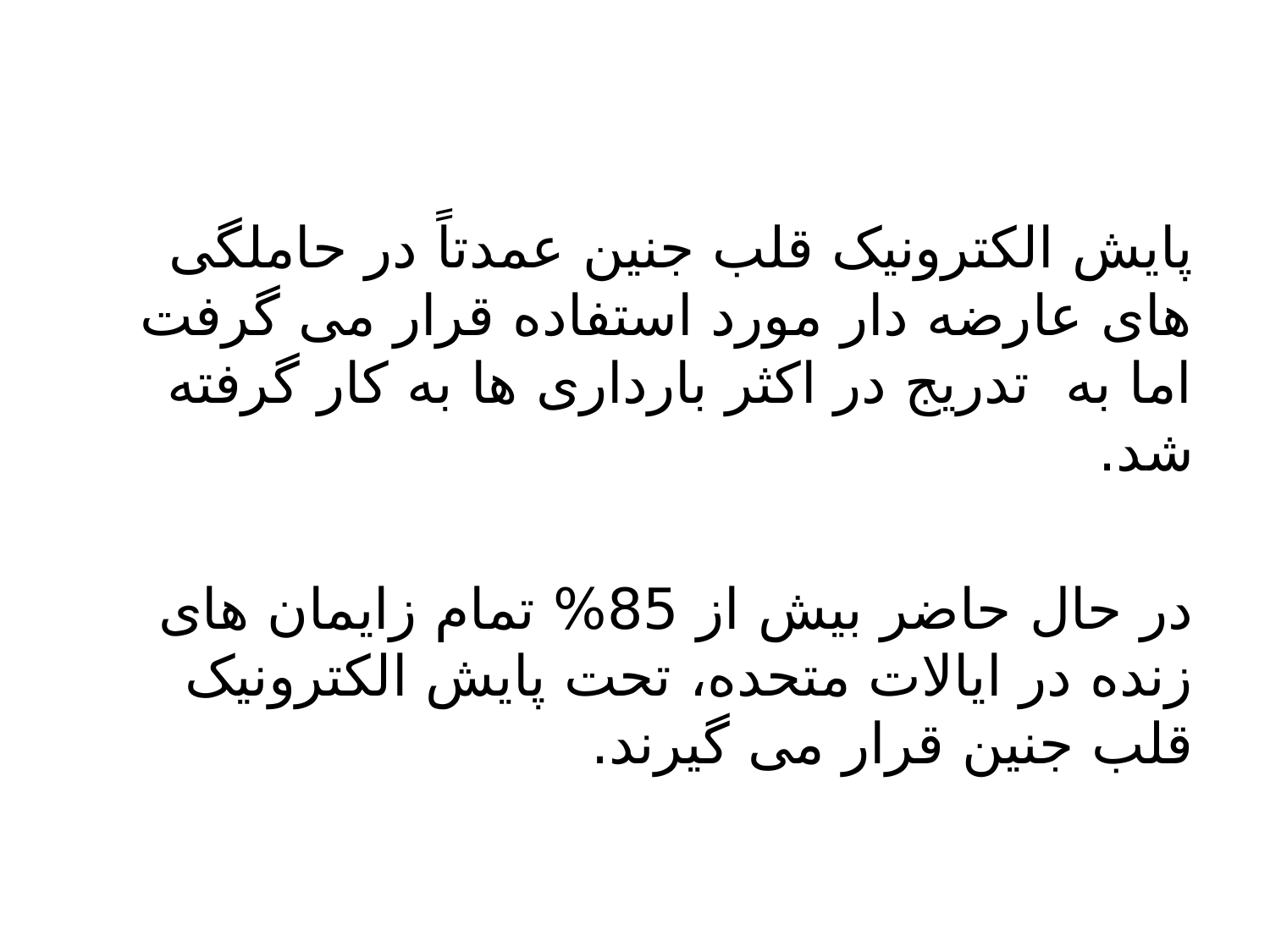

پایش الکترونیک قلب جنین عمدتاً در حاملگی های عارضه دار مورد استفاده قرار می گرفت اما به  تدریج در اکثر بارداری ها به کار گرفته شد.

در حال حاضر بیش از 85% تمام زایمان های زنده در ایالات متحده، تحت پایش الکترونیک قلب جنین قرار می گیرند.